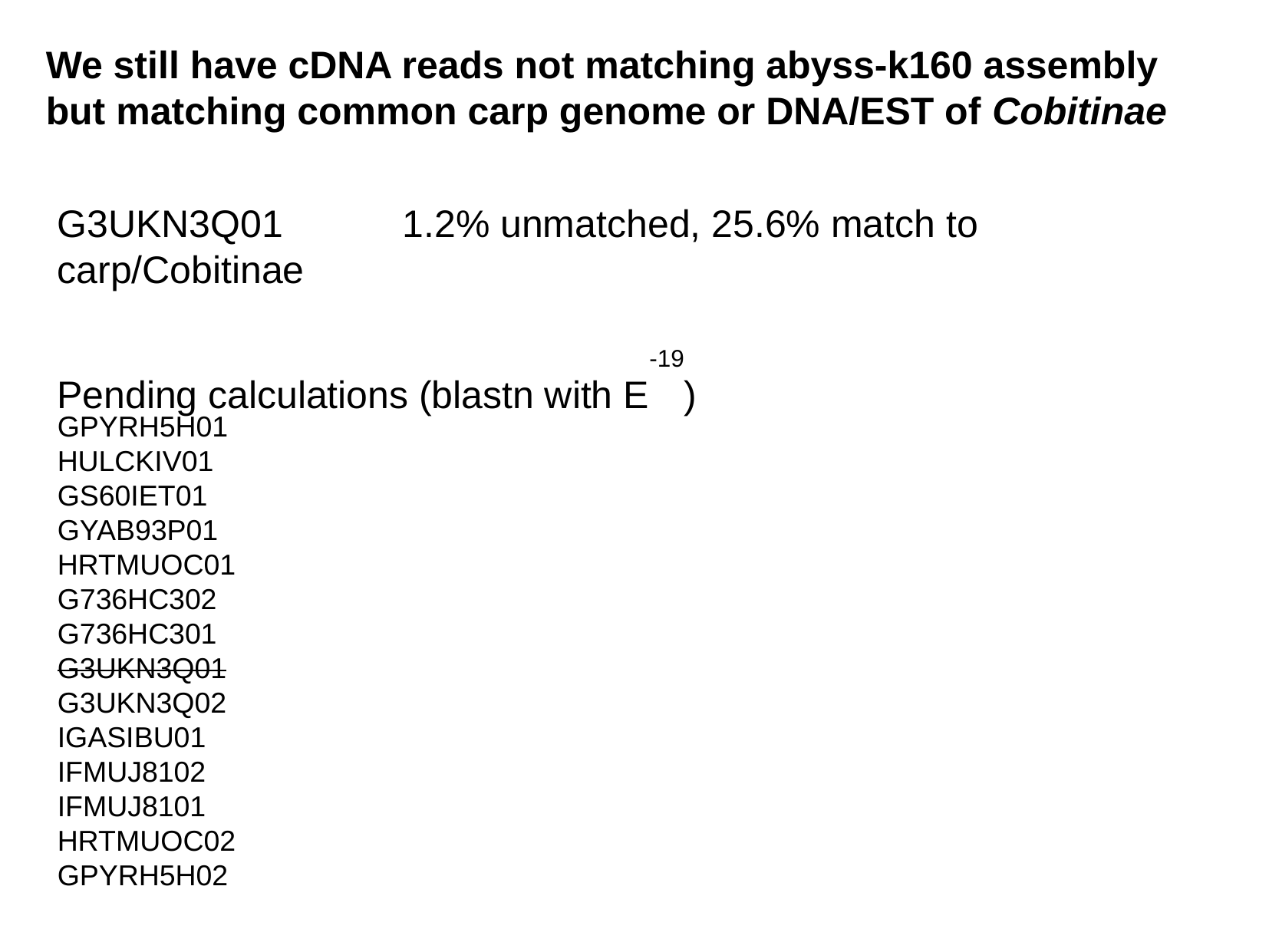

We still have cDNA reads not matching abyss-k160 assembly but matching common carp genome or DNA/EST of Cobitinae
G3UKN3Q01		1.2% unmatched, 25.6% match to carp/Cobitinae
Pending calculations (blastn with E-19)
GPYRH5H01
HULCKIV01
GS60IET01
GYAB93P01
HRTMUOC01
G736HC302
G736HC301
G3UKN3Q01
G3UKN3Q02
IGASIBU01
IFMUJ8102
IFMUJ8101
HRTMUOC02
GPYRH5H02